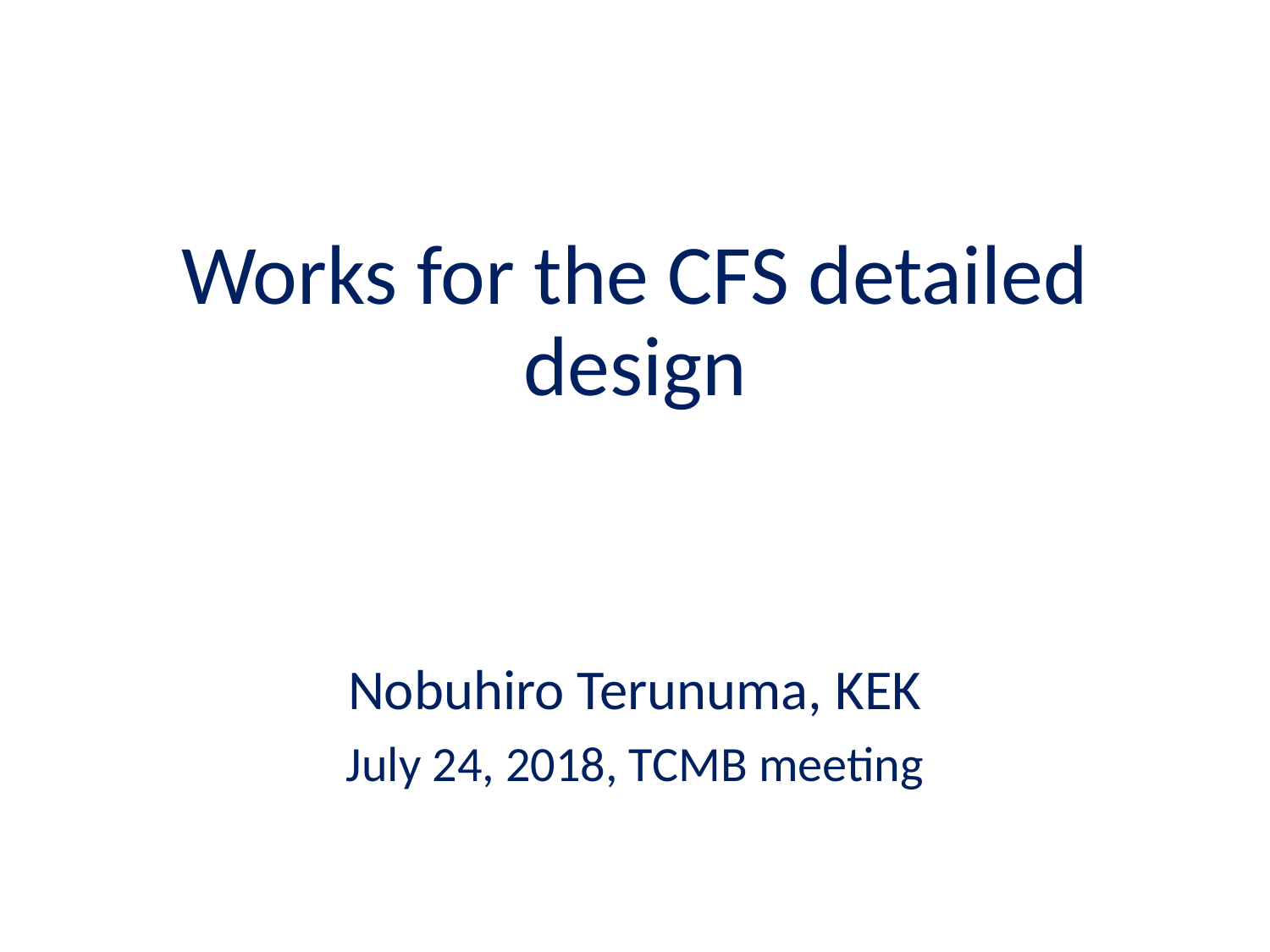

# Works for the CFS detailed design
Nobuhiro Terunuma, KEK
July 24, 2018, TCMB meeting